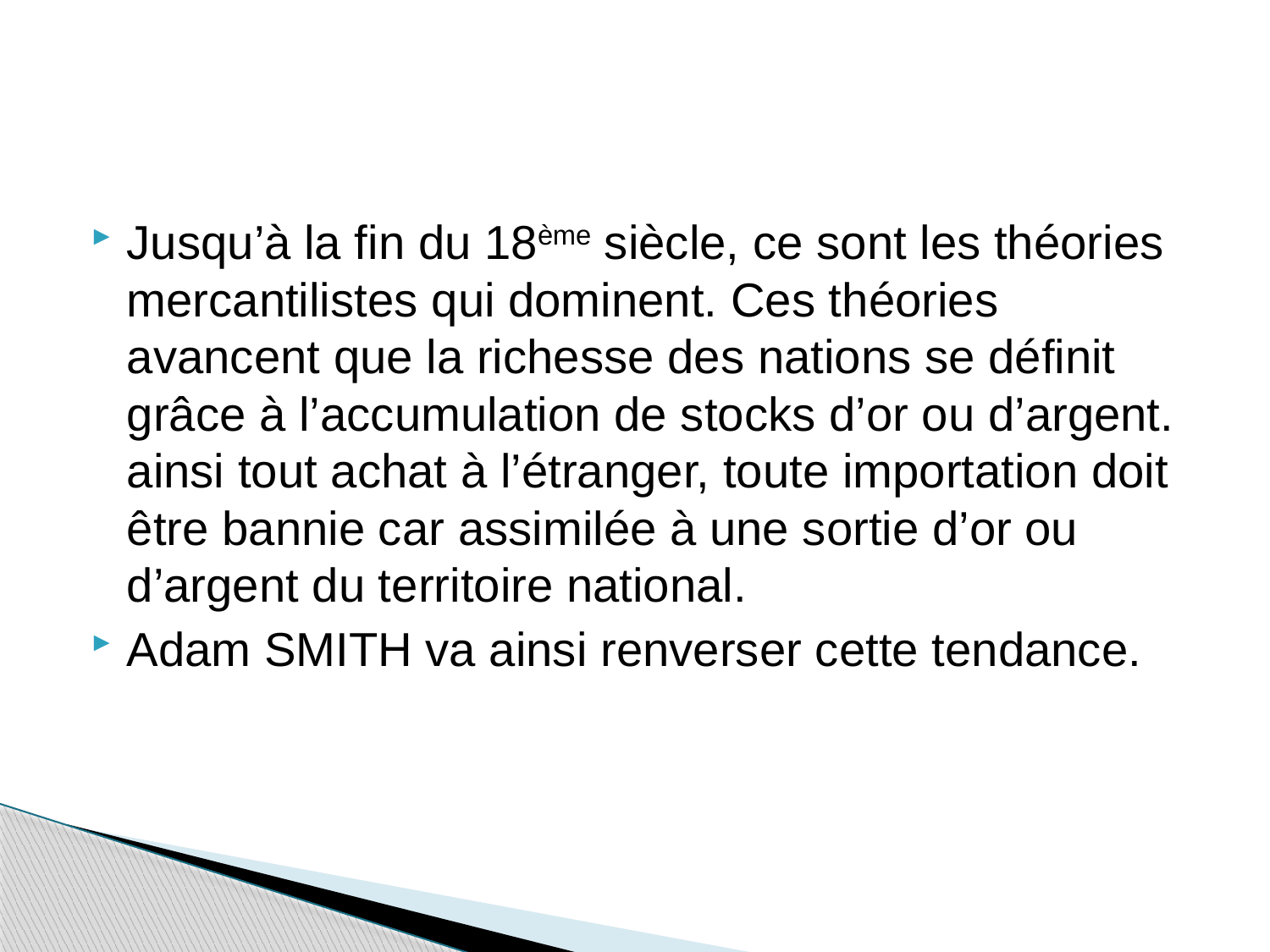

#
Jusqu’à la fin du 18ème siècle, ce sont les théories mercantilistes qui dominent. Ces théories avancent que la richesse des nations se définit grâce à l’accumulation de stocks d’or ou d’argent. ainsi tout achat à l’étranger, toute importation doit être bannie car assimilée à une sortie d’or ou d’argent du territoire national.
Adam SMITH va ainsi renverser cette tendance.